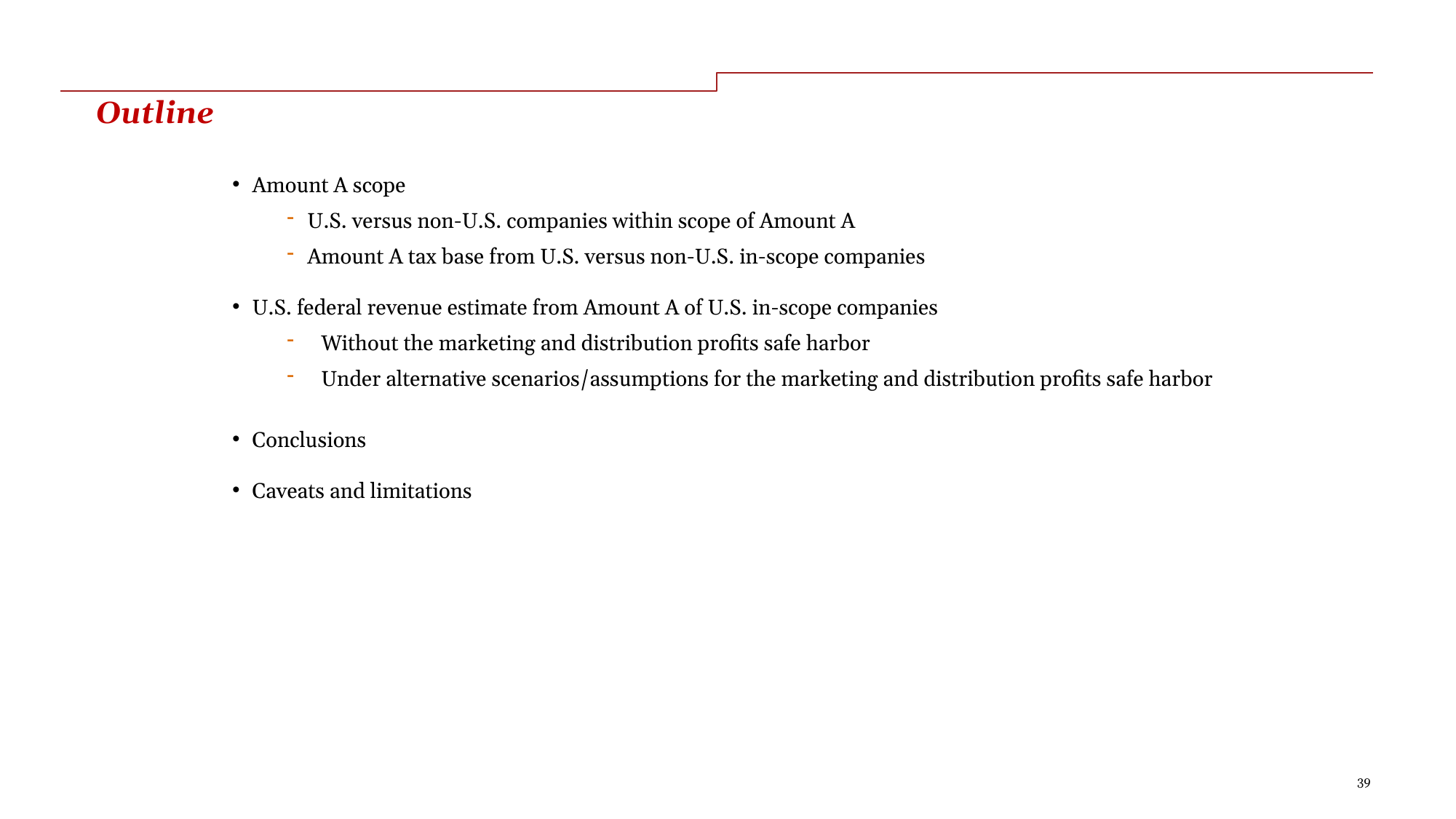

# Outline
Amount A scope
U.S. versus non-U.S. companies within scope of Amount A
Amount A tax base from U.S. versus non-U.S. in-scope companies

U.S. federal revenue estimate from Amount A of U.S. in-scope companies
Without the marketing and distribution profits safe harbor
Under alternative scenarios/assumptions for the marketing and distribution profits safe harbor

Conclusions

Caveats and limitations

39